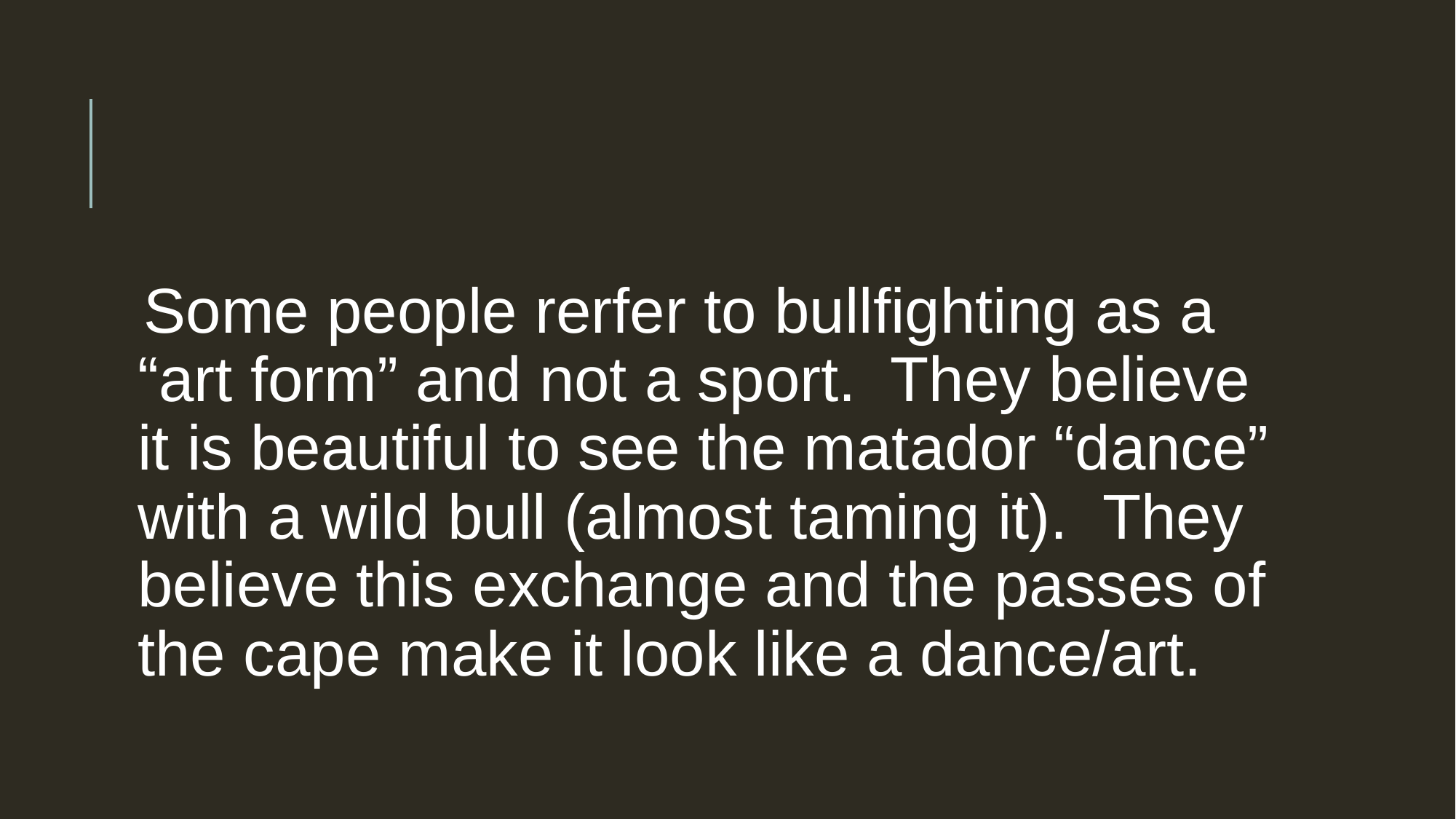

#
Some people rerfer to bullfighting as a “art form” and not a sport.  They believe it is beautiful to see the matador “dance” with a wild bull (almost taming it).  They believe this exchange and the passes of the cape make it look like a dance/art.